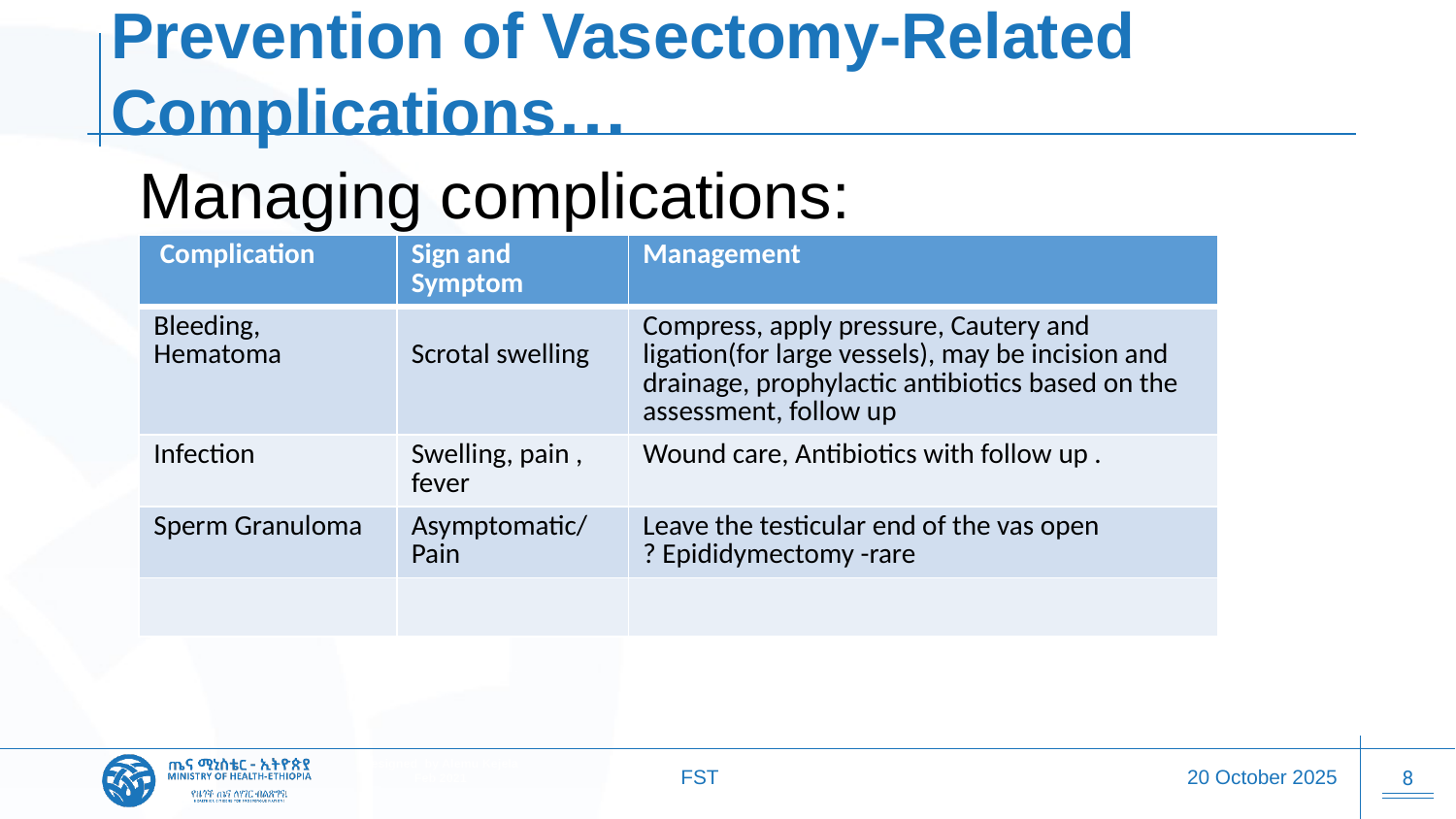

# Prevention of Vasectomy-Related Complications…
Managing complications:

| Complication | Sign and Symptom | Management |
| --- | --- | --- |
| Bleeding, Hematoma | Scrotal swelling | Compress, apply pressure, Cautery and ligation(for large vessels), may be incision and drainage, prophylactic antibiotics based on the assessment, follow up |
| Infection | Swelling, pain , fever | Wound care, Antibiotics with follow up . |
| Sperm Granuloma | Asymptomatic/Pain | Leave the testicular end of the vas open ? Epididymectomy -rare |
|  |  |  |
FST
20 October 2025
8